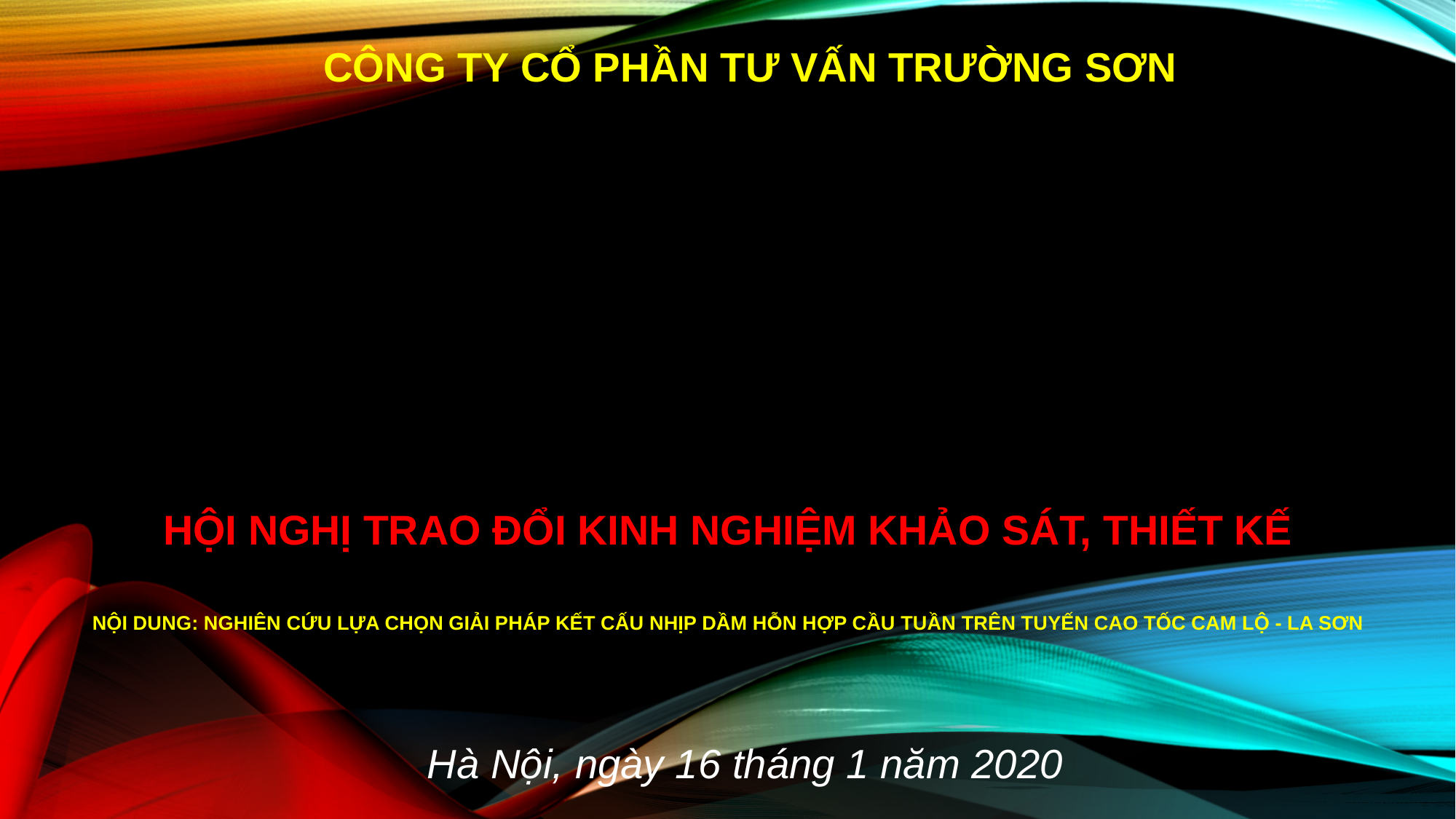

CÔNG TY CỔ PHẦN TƯ VẤN TRƯỜNG SƠN
# HỘI NGHỊ TRAO ĐỔI KINH NGHIỆM KHẢO SÁT, THIẾT KẾ NỘI DUNG: NGHIÊN CỨU LỰA CHỌN GIẢI PHÁP KẾT CẤU NHỊP DẦM HỖN HỢP CẦU TUẦN TRÊN TUYẾN CAO TỐC CAM LỘ - LA SƠN
Hà Nội, ngày 16 tháng 1 năm 2020